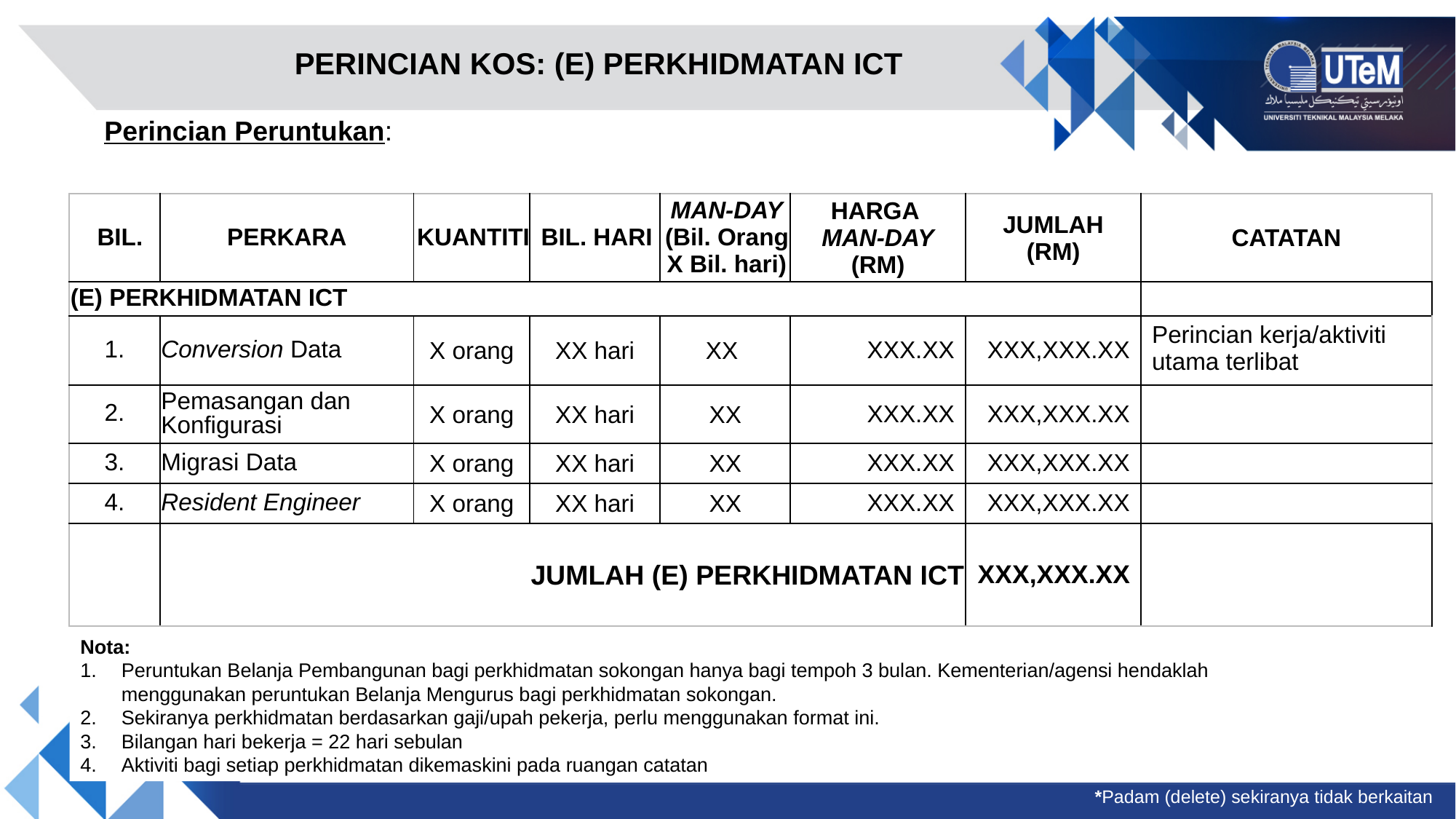

PERINCIAN KOS: (E) PERKHIDMATAN ICT
Perincian Peruntukan:
| BIL. | PERKARA | KUANTITI | BIL. HARI | MAN-DAY (Bil. Orang X Bil. hari) | HARGA MAN-DAY (RM) | JUMLAH (RM) | CATATAN |
| --- | --- | --- | --- | --- | --- | --- | --- |
| (E) PERKHIDMATAN ICT |  |  |  |  |  |  |  |
| 1. | Conversion Data | X orang | XX hari | XX | XXX.XX | XXX,XXX.XX | Perincian kerja/aktiviti utama terlibat |
| 2. | Pemasangan dan Konfigurasi | X orang | XX hari | XX | XXX.XX | XXX,XXX.XX |  |
| 3. | Migrasi Data | X orang | XX hari | XX | XXX.XX | XXX,XXX.XX |  |
| 4. | Resident Engineer | X orang | XX hari | XX | XXX.XX | XXX,XXX.XX |  |
|  | JUMLAH (E) PERKHIDMATAN ICT |  |  |  |  | XXX,XXX.XX |  |
Nota:
Peruntukan Belanja Pembangunan bagi perkhidmatan sokongan hanya bagi tempoh 3 bulan. Kementerian/agensi hendaklah menggunakan peruntukan Belanja Mengurus bagi perkhidmatan sokongan.
Sekiranya perkhidmatan berdasarkan gaji/upah pekerja, perlu menggunakan format ini.
Bilangan hari bekerja = 22 hari sebulan
Aktiviti bagi setiap perkhidmatan dikemaskini pada ruangan catatan
*Padam (delete) sekiranya tidak berkaitan